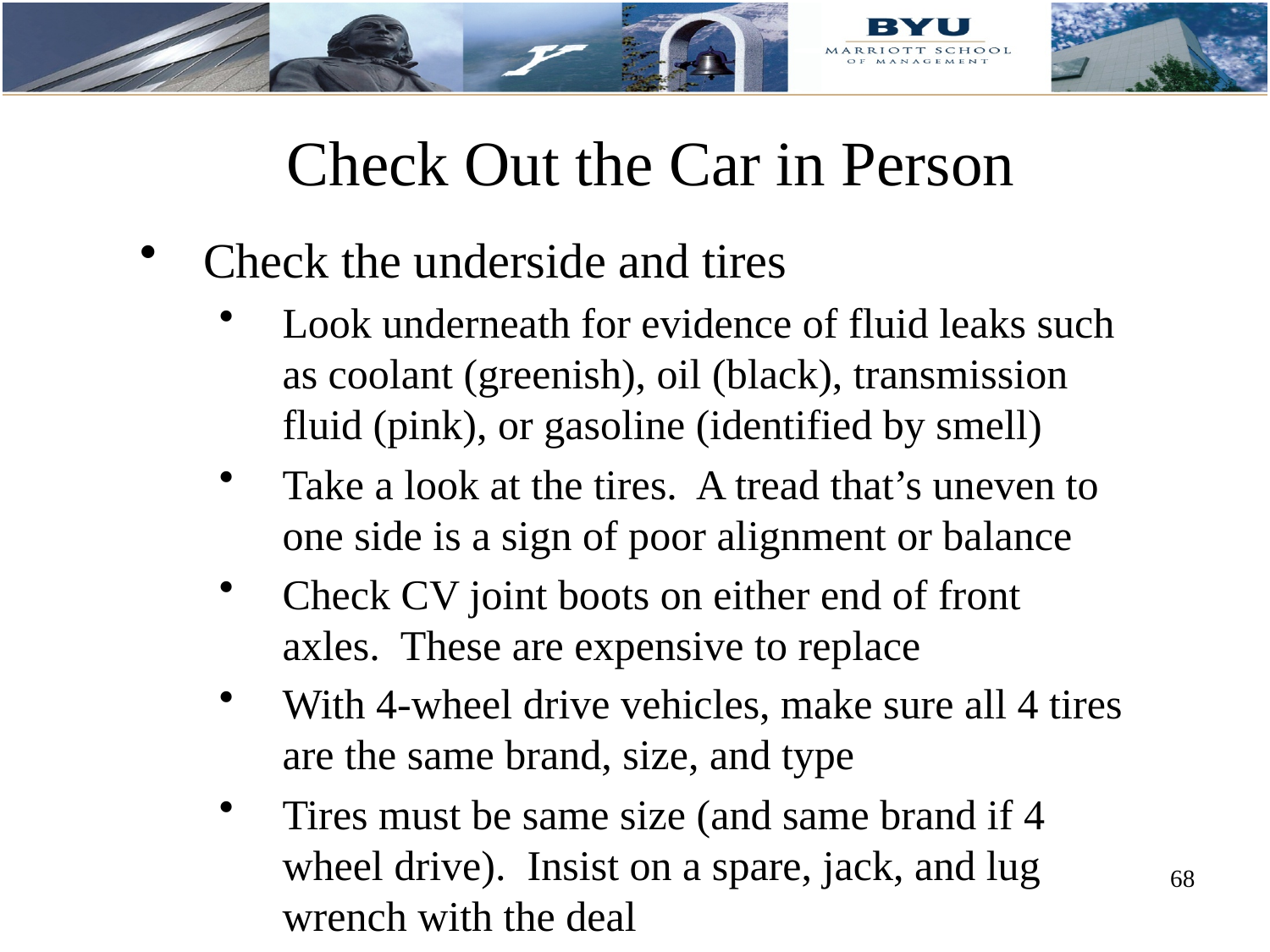

# Check Out the Car in Person
Check the underside and tires
Look underneath for evidence of fluid leaks such as coolant (greenish), oil (black), transmission fluid (pink), or gasoline (identified by smell)
Take a look at the tires.  A tread that’s uneven to one side is a sign of poor alignment or balance
Check CV joint boots on either end of front axles.  These are expensive to replace
With 4-wheel drive vehicles, make sure all 4 tires are the same brand, size, and type
Tires must be same size (and same brand if 4 wheel drive).  Insist on a spare, jack, and lug wrench with the deal